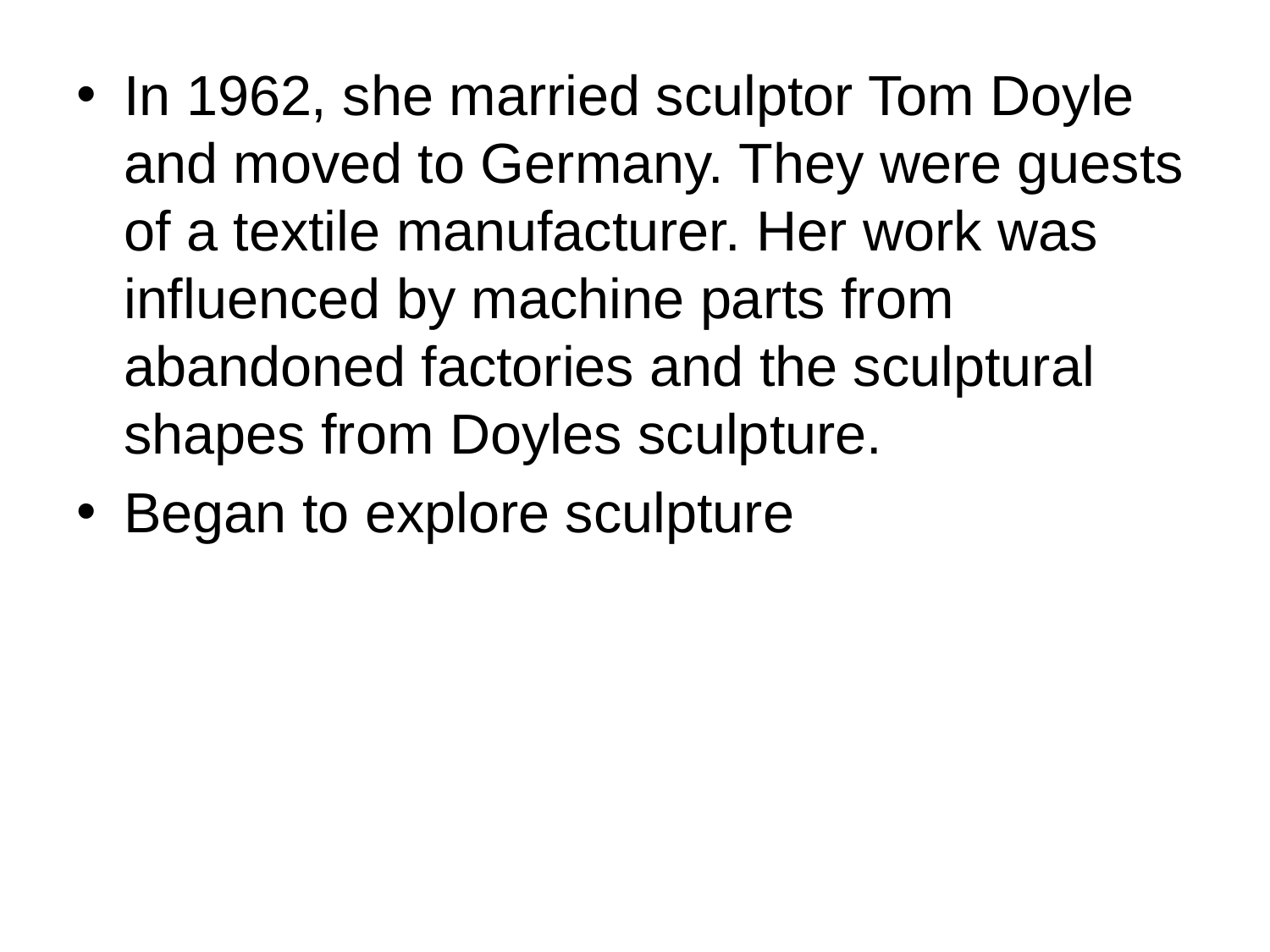

In 1962, she married sculptor Tom Doyle and moved to Germany. They were guests of a textile manufacturer. Her work was influenced by machine parts from abandoned factories and the sculptural shapes from Doyles sculpture.
Began to explore sculpture